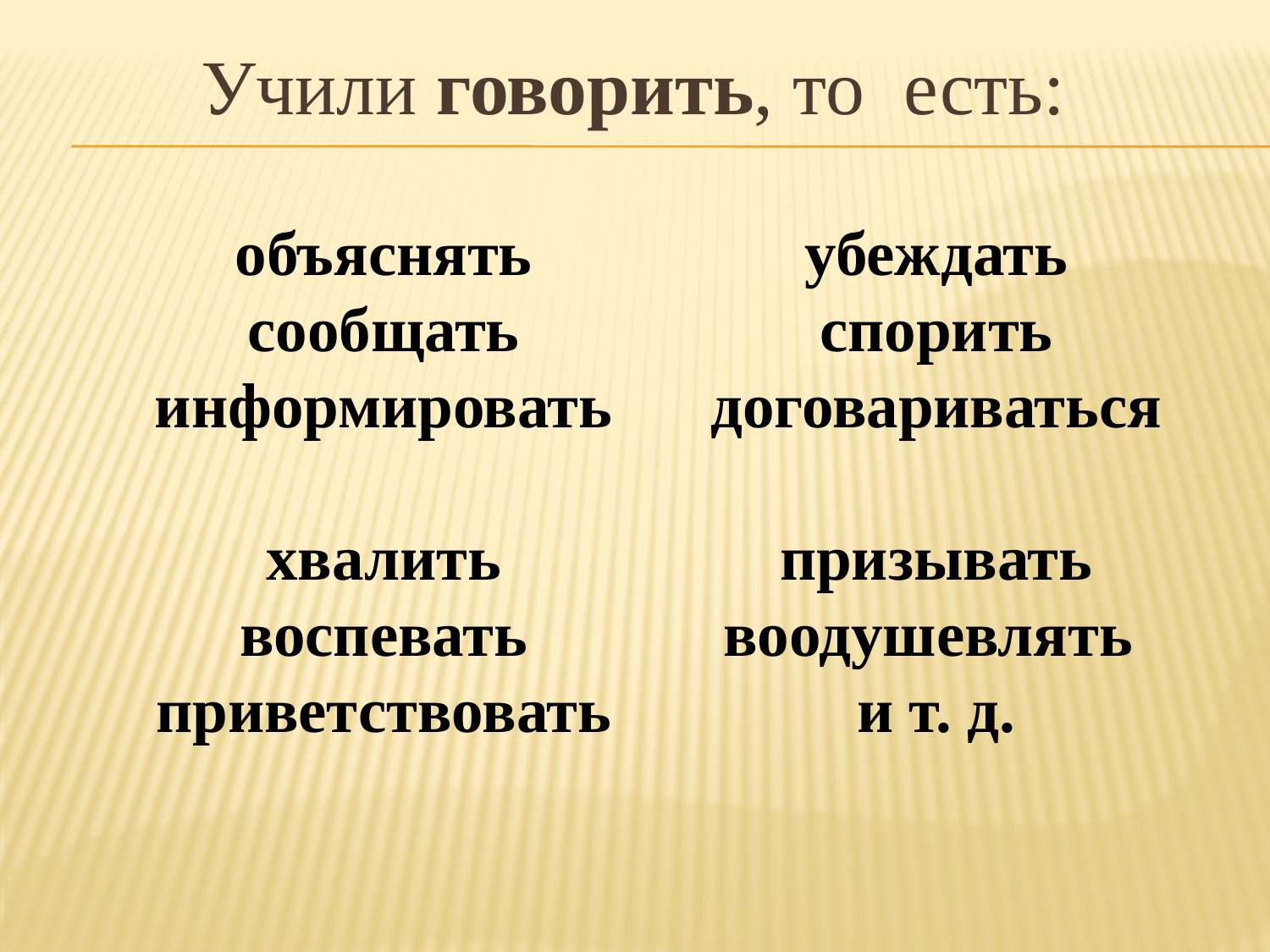

# Учили говорить, то  есть:
объяснять
сообщать
информировать
хвалить
воспевать
приветствовать
убеждать
спорить
договариваться
призывать
воодушевлять
и т. д.